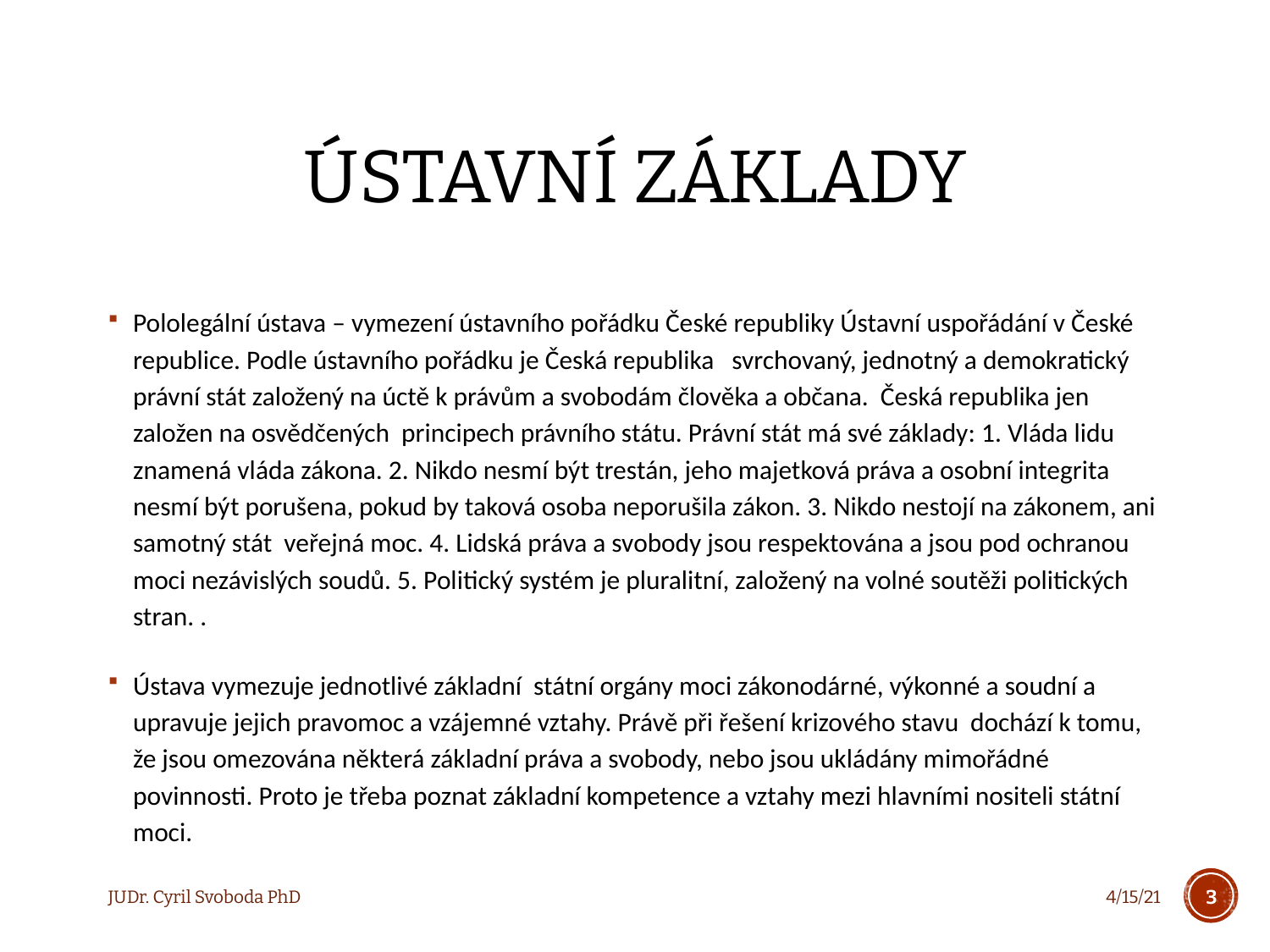

# Ústavní základy
Pololegální ústava – vymezení ústavního pořádku České republiky Ústavní uspořádání v České republice. Podle ústavního pořádku je Česká republika   svrchovaný, jednotný a demokratický právní stát založený na úctě k právům a svobodám člověka a občana.  Česká republika jen založen na osvědčených  principech právního státu. Právní stát má své základy: 1. Vláda lidu znamená vláda zákona. 2. Nikdo nesmí být trestán, jeho majetková práva a osobní integrita nesmí být porušena, pokud by taková osoba neporušila zákon. 3. Nikdo nestojí na zákonem, ani samotný stát  veřejná moc. 4. Lidská práva a svobody jsou respektována a jsou pod ochranou moci nezávislých soudů. 5. Politický systém je pluralitní, založený na volné soutěži politických stran. .
Ústava vymezuje jednotlivé základní  státní orgány moci zákonodárné, výkonné a soudní a upravuje jejich pravomoc a vzájemné vztahy. Právě při řešení krizového stavu  dochází k tomu, že jsou omezována některá základní práva a svobody, nebo jsou ukládány mimořádné povinnosti. Proto je třeba poznat základní kompetence a vztahy mezi hlavními nositeli státní moci.

JUDr. Cyril Svoboda PhD
4/15/21
3